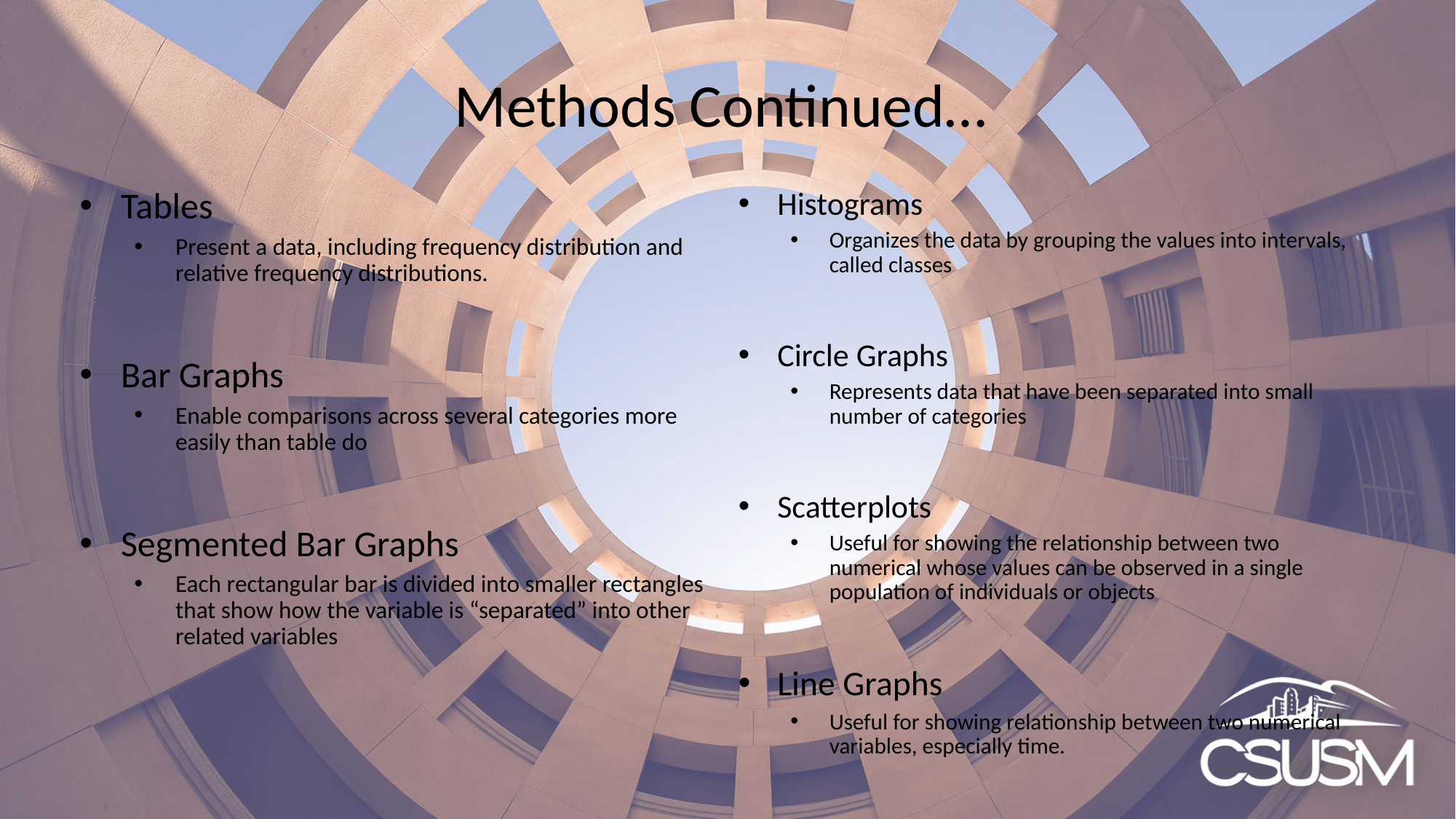

# Methods Continued…
Tables
Present a data, including frequency distribution and relative frequency distributions.

Bar Graphs
Enable comparisons across several categories more easily than table do

Segmented Bar Graphs
Each rectangular bar is divided into smaller rectangles that show how the variable is “separated” into other related variables

Histograms
Organizes the data by grouping the values into intervals, called classes

Circle Graphs
Represents data that have been separated into small number of categories

Scatterplots
Useful for showing the relationship between two numerical whose values can be observed in a single population of individuals or objects

Line Graphs
Useful for showing relationship between two numerical variables, especially time.